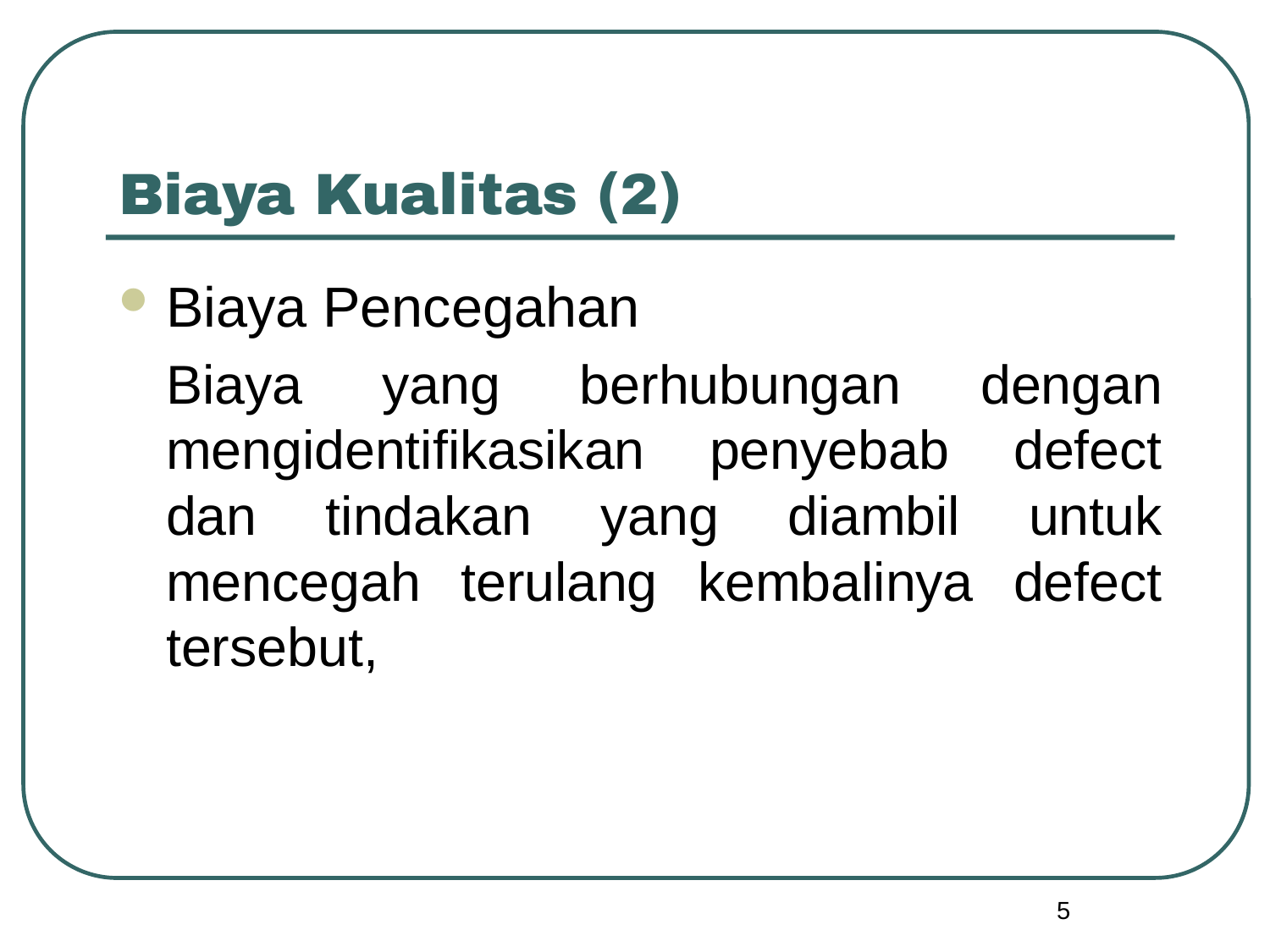

# Biaya Kualitas (2)
Biaya Pencegahan
	Biaya yang berhubungan dengan mengidentifikasikan penyebab defect dan tindakan yang diambil untuk mencegah terulang kembalinya defect tersebut,
5